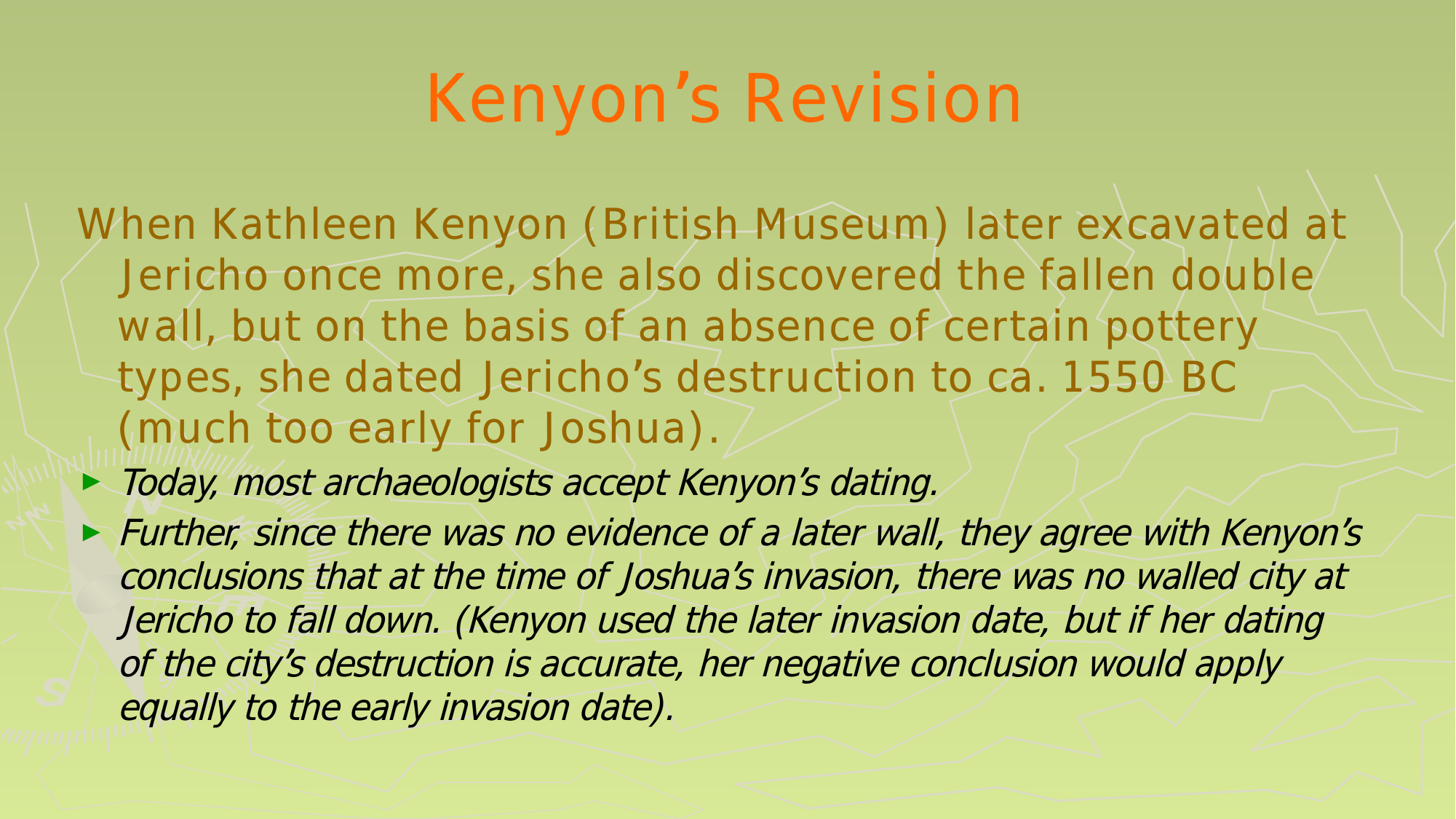

# Kenyon’s Revision
When Kathleen Kenyon (British Museum) later excavated at Jericho once more, she also discovered the fallen double wall, but on the basis of an absence of certain pottery types, she dated Jericho’s destruction to ca. 1550 BC (much too early for Joshua).
Today, most archaeologists accept Kenyon’s dating.
Further, since there was no evidence of a later wall, they agree with Kenyon’s conclusions that at the time of Joshua’s invasion, there was no walled city at Jericho to fall down. (Kenyon used the later invasion date, but if her dating of the city’s destruction is accurate, her negative conclusion would apply equally to the early invasion date).
169